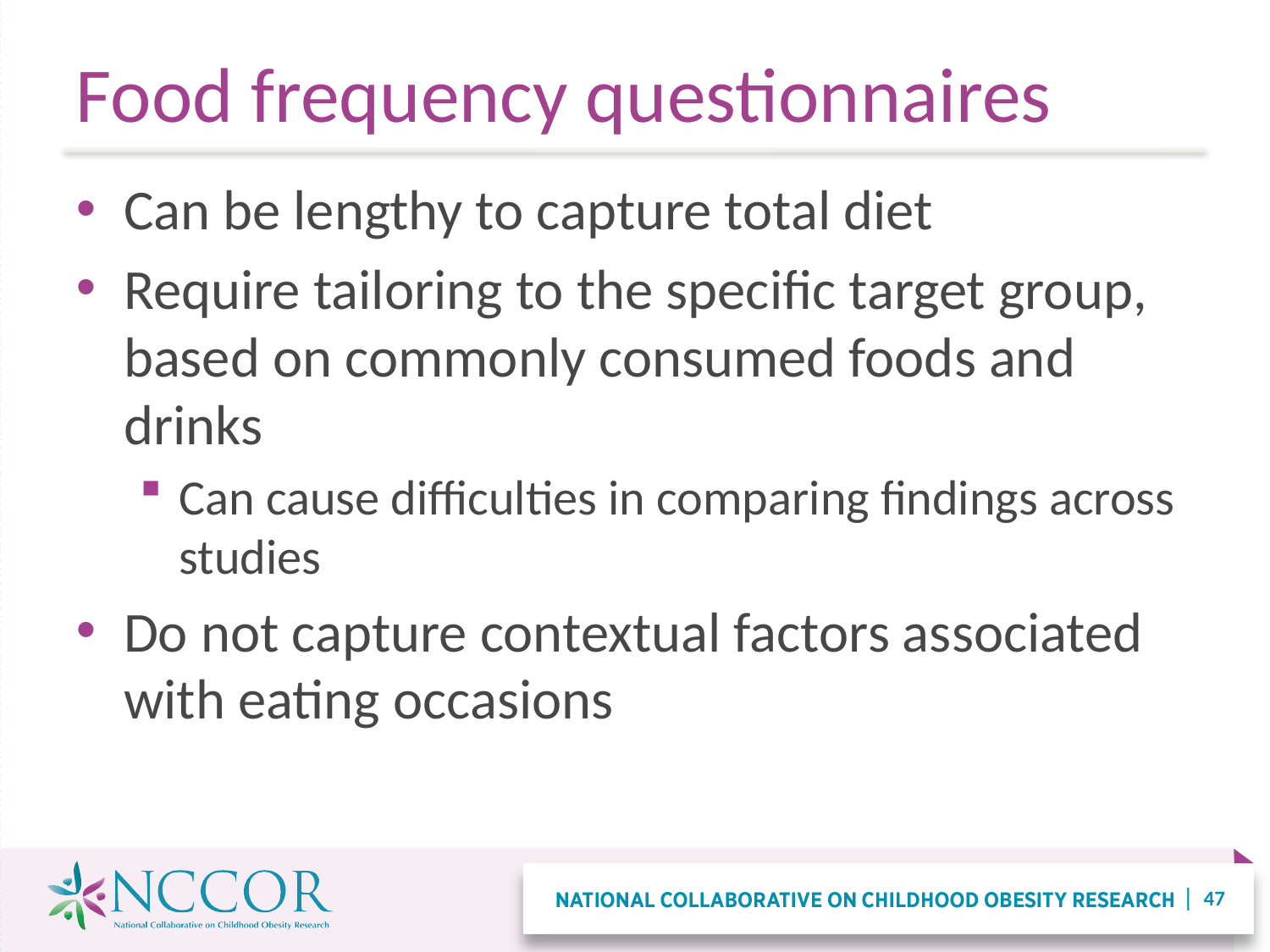

# Food frequency questionnaires
Can be lengthy to capture total diet
Require tailoring to the specific target group, based on commonly consumed foods and drinks
Can cause difficulties in comparing findings across studies
Do not capture contextual factors associated with eating occasions
47